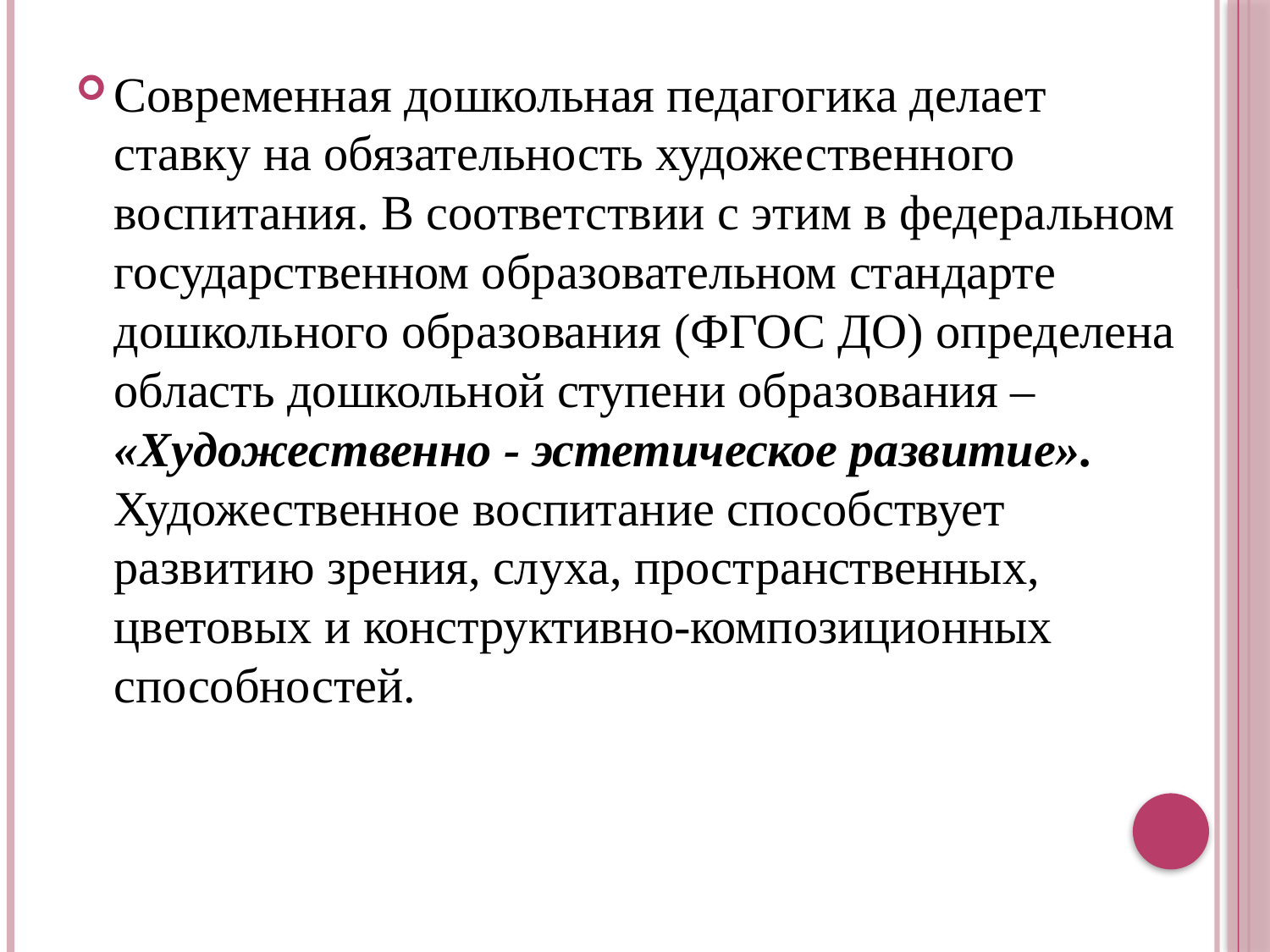

Современная дошкольная педагогика делает ставку на обязательность художественного воспитания. В соответствии с этим в федеральном государственном образовательном стандарте дошкольного образования (ФГОС ДО) определена область дошкольной ступени образования – «Художественно - эстетическое развитие». Художественное воспитание способствует развитию зрения, слуха, пространственных, цветовых и конструктивно-композиционных способностей.